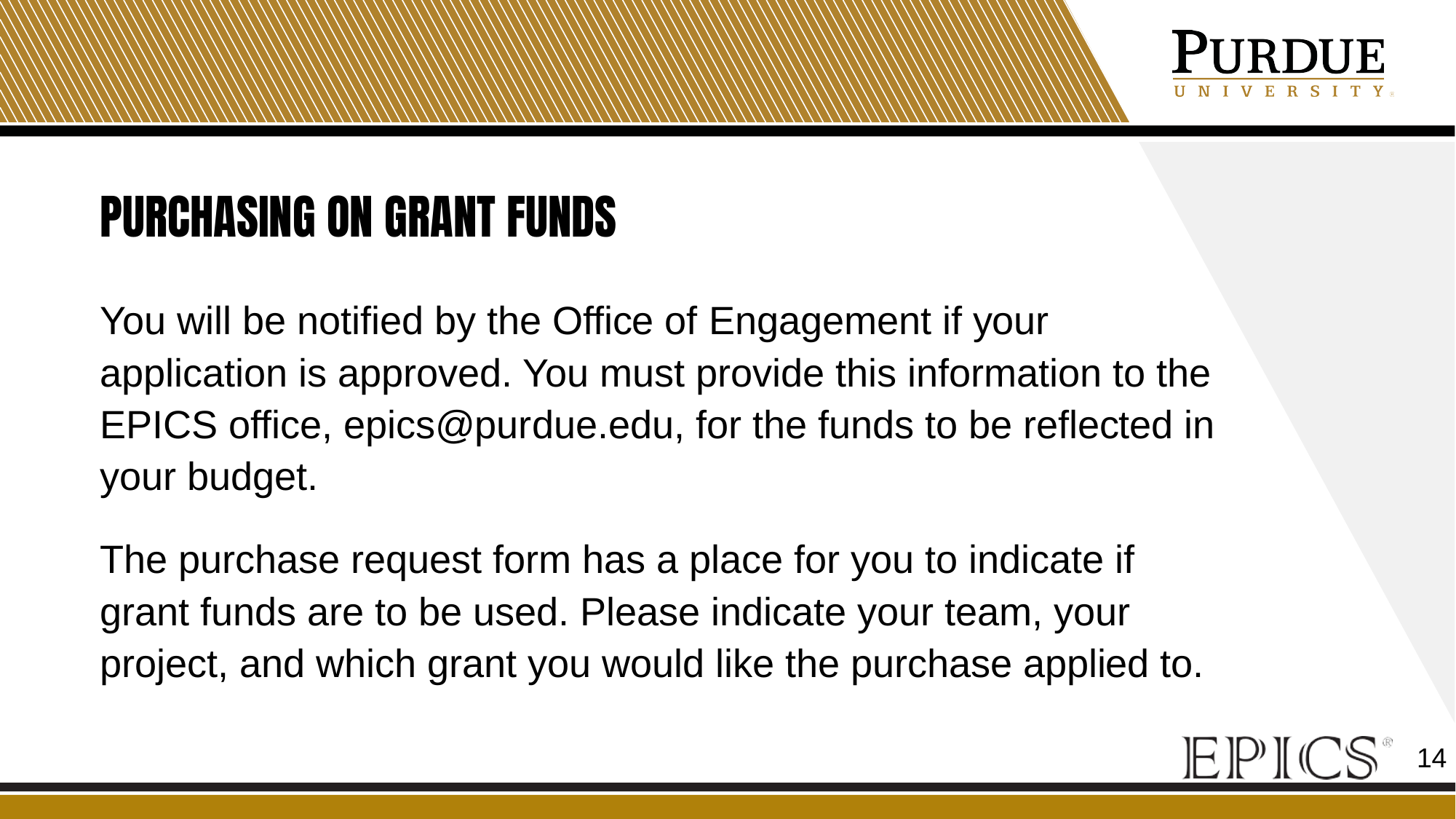

# Purchasing on Grant Funds
You will be notified by the Office of Engagement if your application is approved. You must provide this information to the EPICS office, epics@purdue.edu, for the funds to be reflected in your budget.
The purchase request form has a place for you to indicate if grant funds are to be used. Please indicate your team, your project, and which grant you would like the purchase applied to.